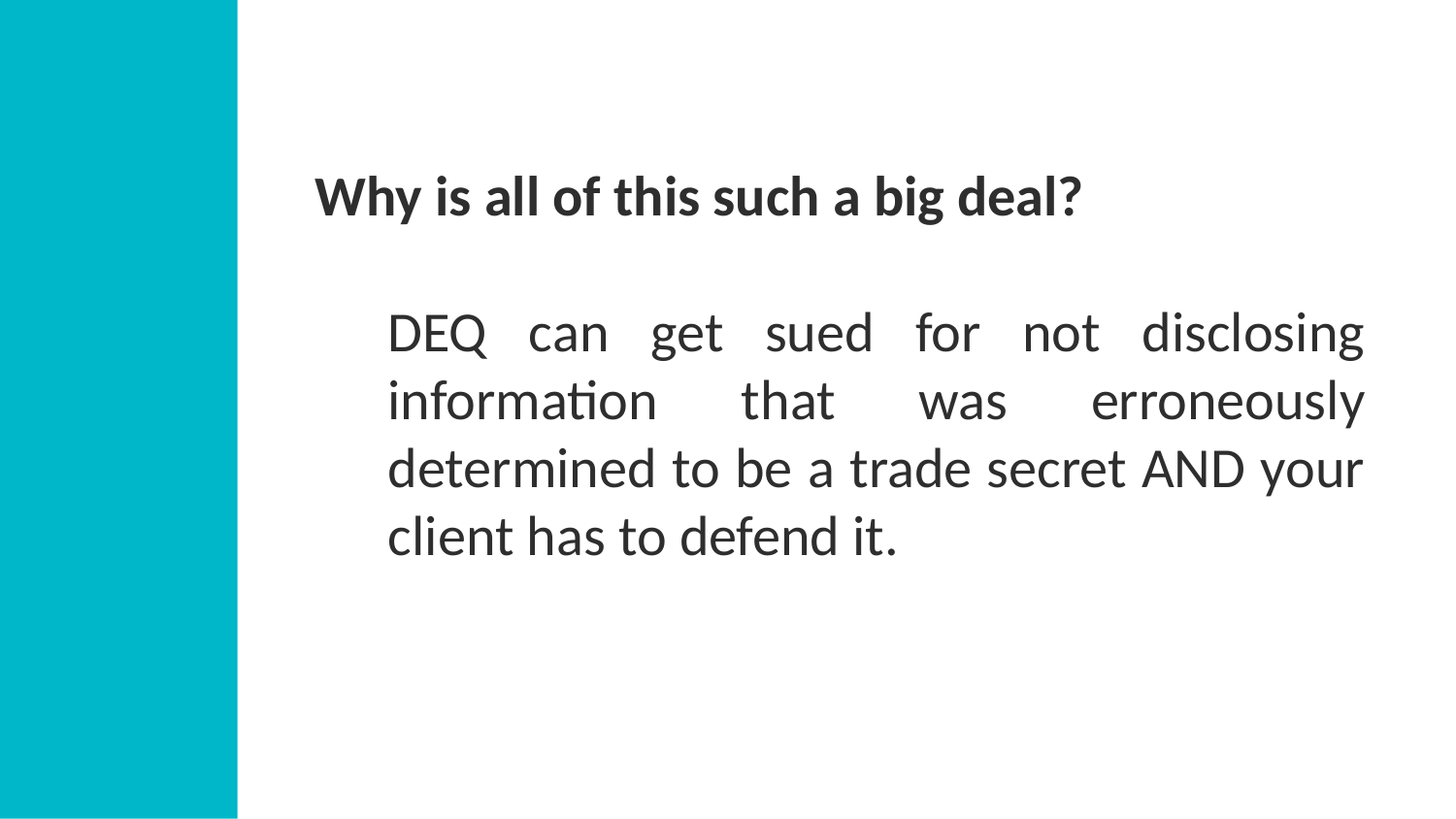

Why is all of this such a big deal?

DEQ can get sued for not disclosing information that was erroneously determined to be a trade secret AND your client has to defend it.